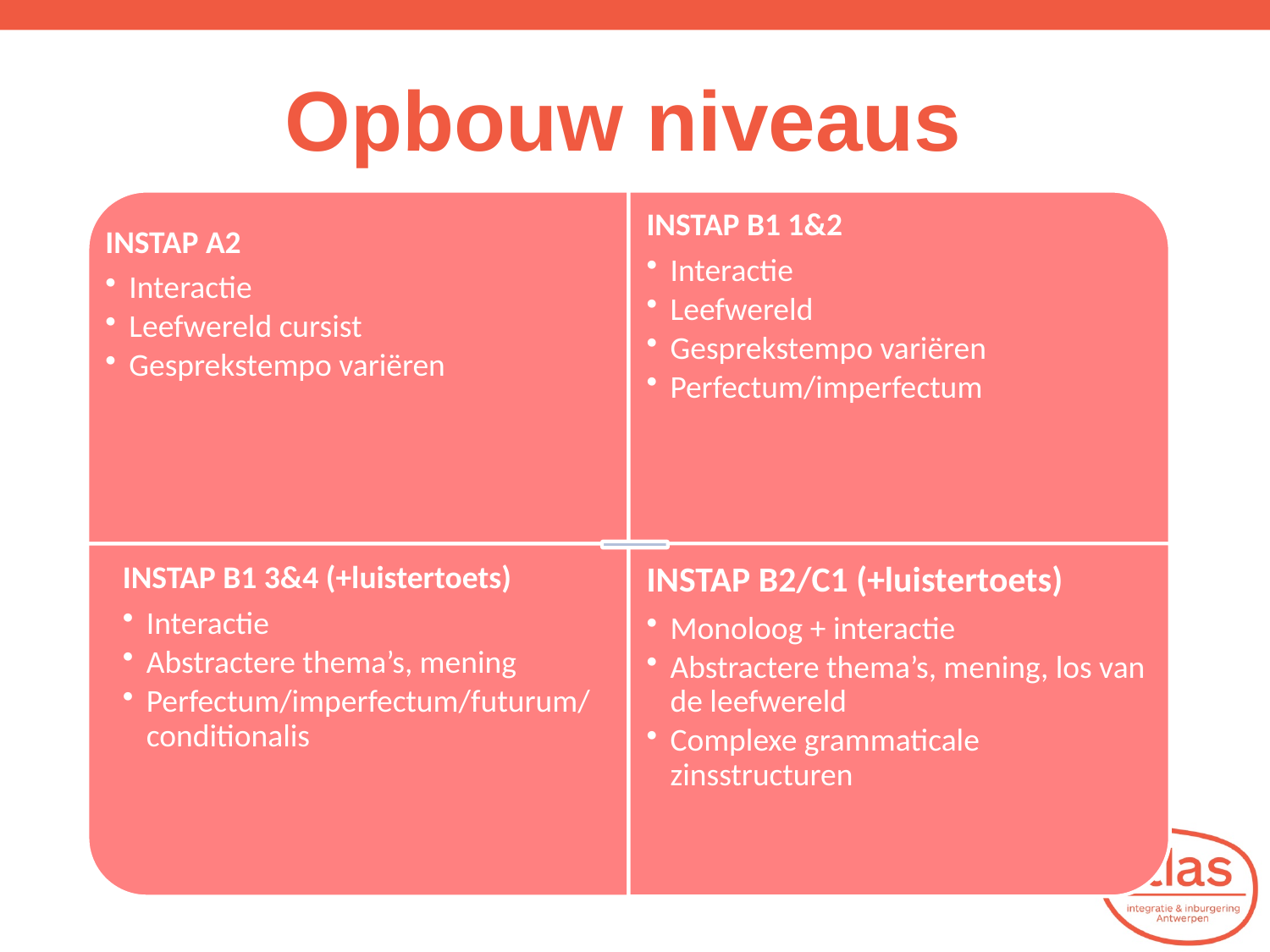

# Opbouw niveaus
INSTAP A2
Interactie
Leefwereld cursist
Gesprekstempo variëren
INSTAP B1 1&2
Interactie
Leefwereld
Gesprekstempo variëren
Perfectum/imperfectum
INSTAP B1 3&4 (+luistertoets)
Interactie
Abstractere thema’s, mening
Perfectum/imperfectum/futurum/conditionalis
INSTAP B2/C1 (+luistertoets)
Monoloog + interactie
Abstractere thema’s, mening, los van de leefwereld
Complexe grammaticale zinsstructuren